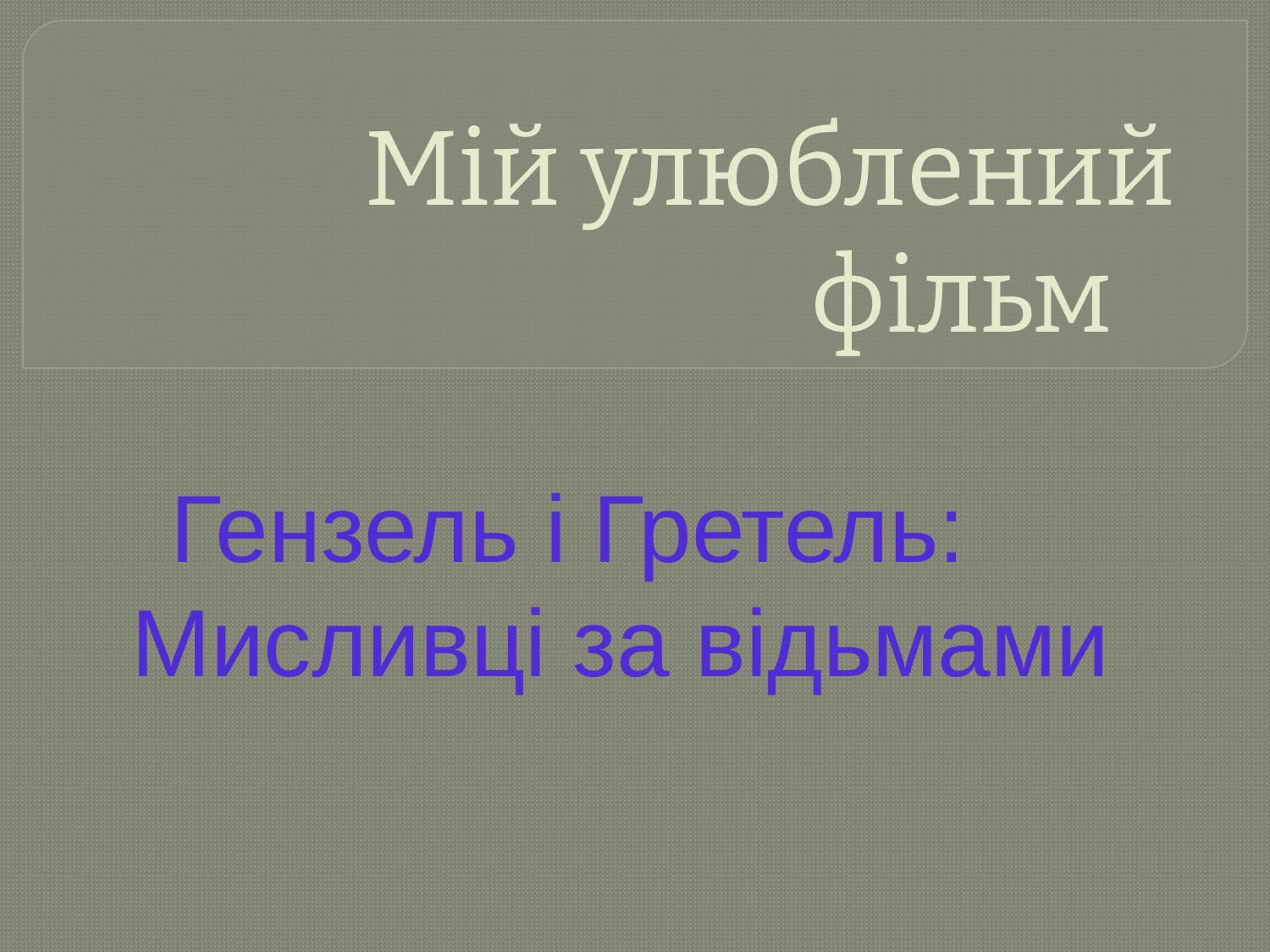

# Мій улюблений фільм
     Гензель і Гретель:          Мисливці за відьмами